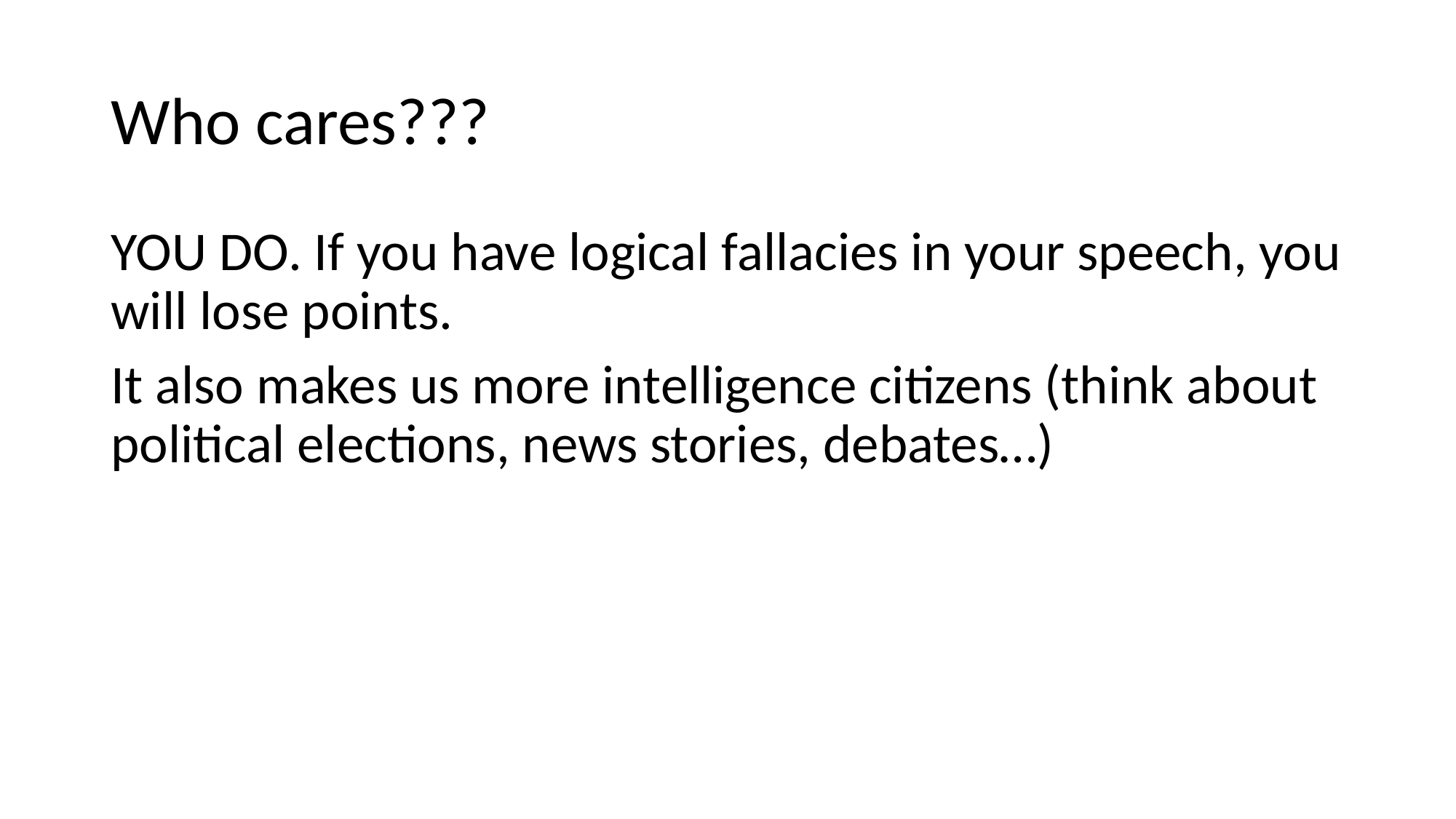

# Who cares???
YOU DO. If you have logical fallacies in your speech, you will lose points.
It also makes us more intelligence citizens (think about political elections, news stories, debates…)